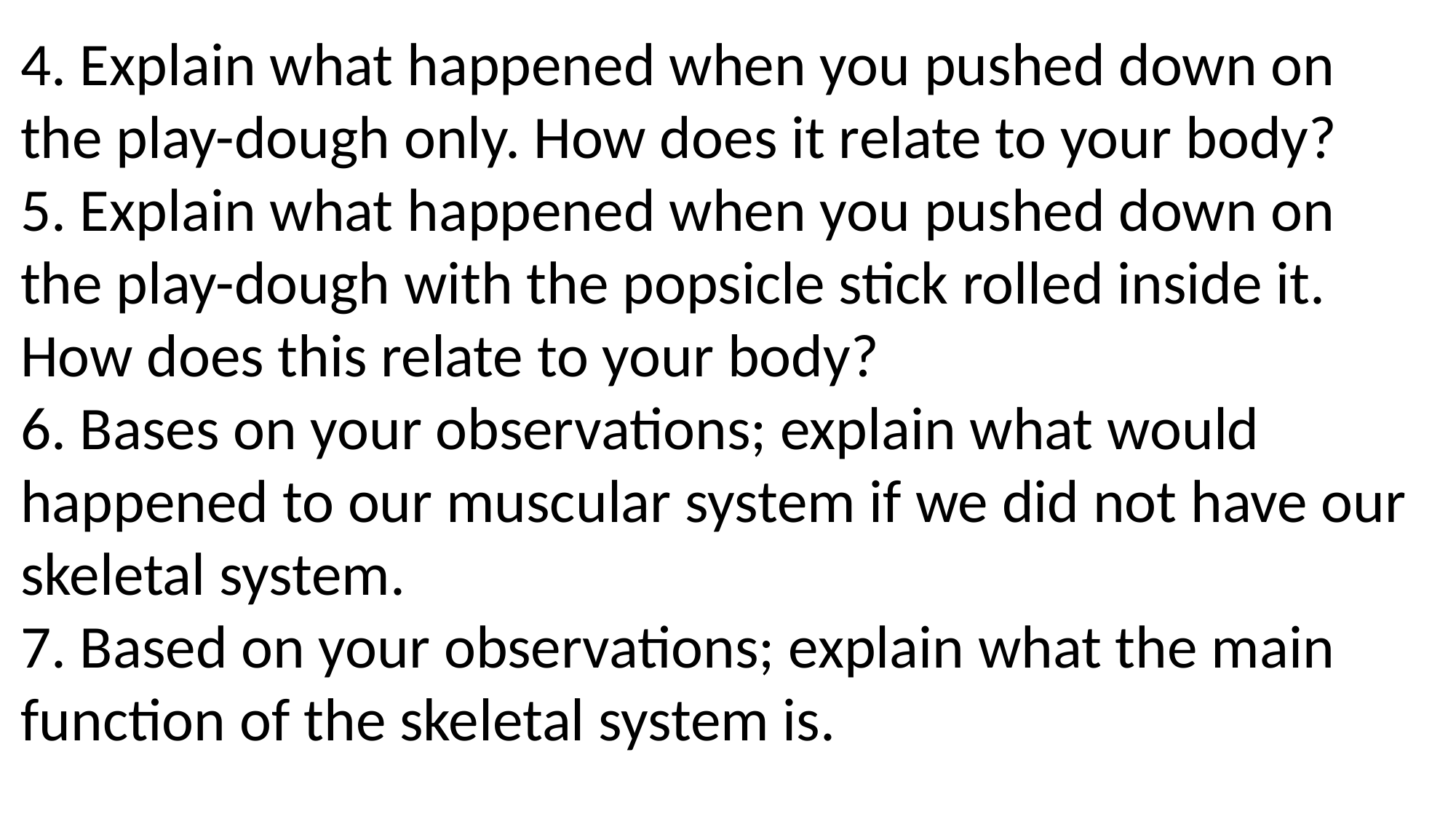

4. Explain what happened when you pushed down on the play-dough only. How does it relate to your body?
5. Explain what happened when you pushed down on the play-dough with the popsicle stick rolled inside it.  How does this relate to your body?
6. Bases on your observations; explain what would happened to our muscular system if we did not have our skeletal system.
7. Based on your observations; explain what the main function of the skeletal system is.